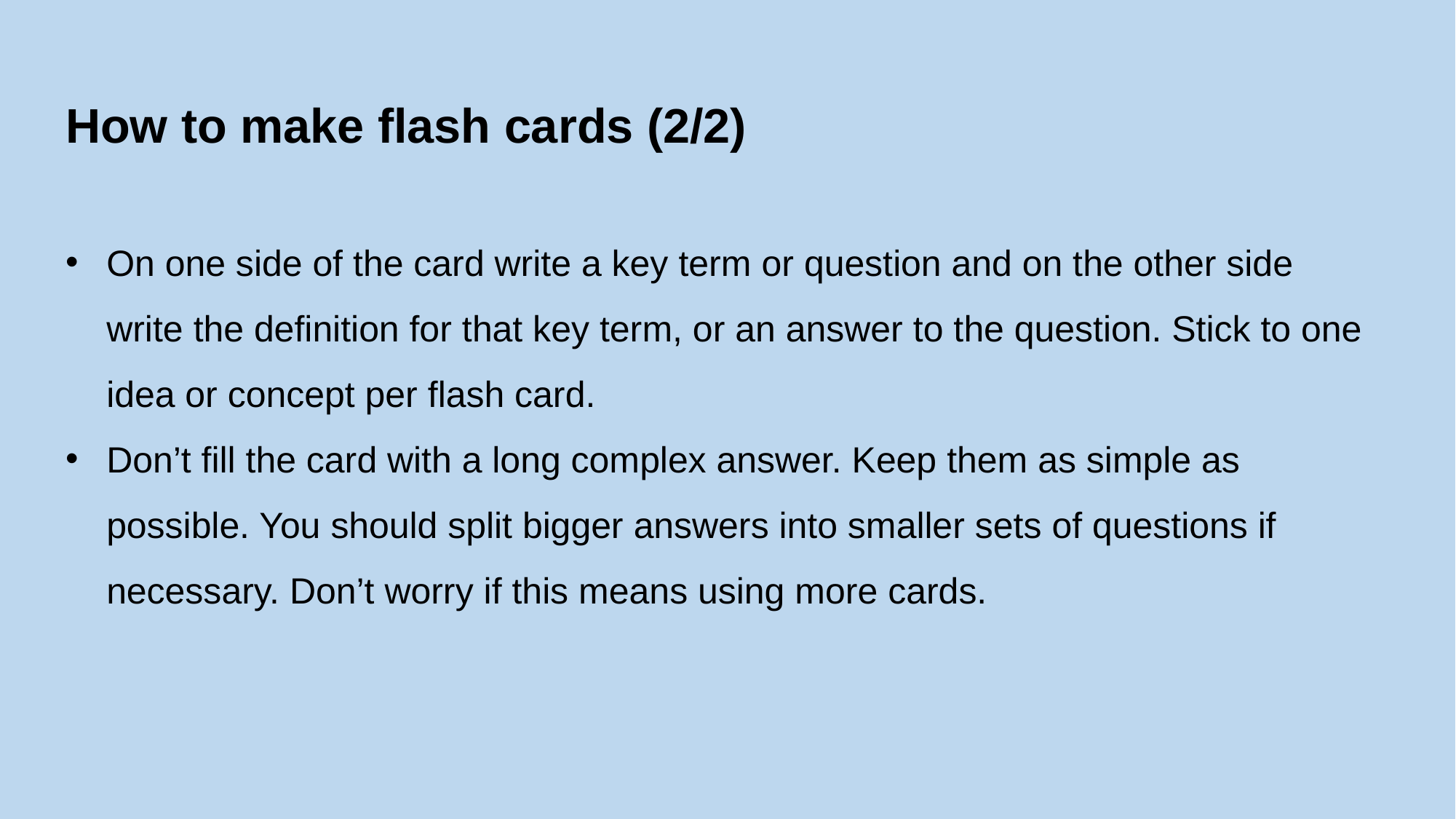

How to make flash cards (2/2)

On one side of the card write a key term or question and on the other side write the definition for that key term, or an answer to the question. Stick to one idea or concept per flash card.
Don’t fill the card with a long complex answer. Keep them as simple as possible. You should split bigger answers into smaller sets of questions if necessary. Don’t worry if this means using more cards.